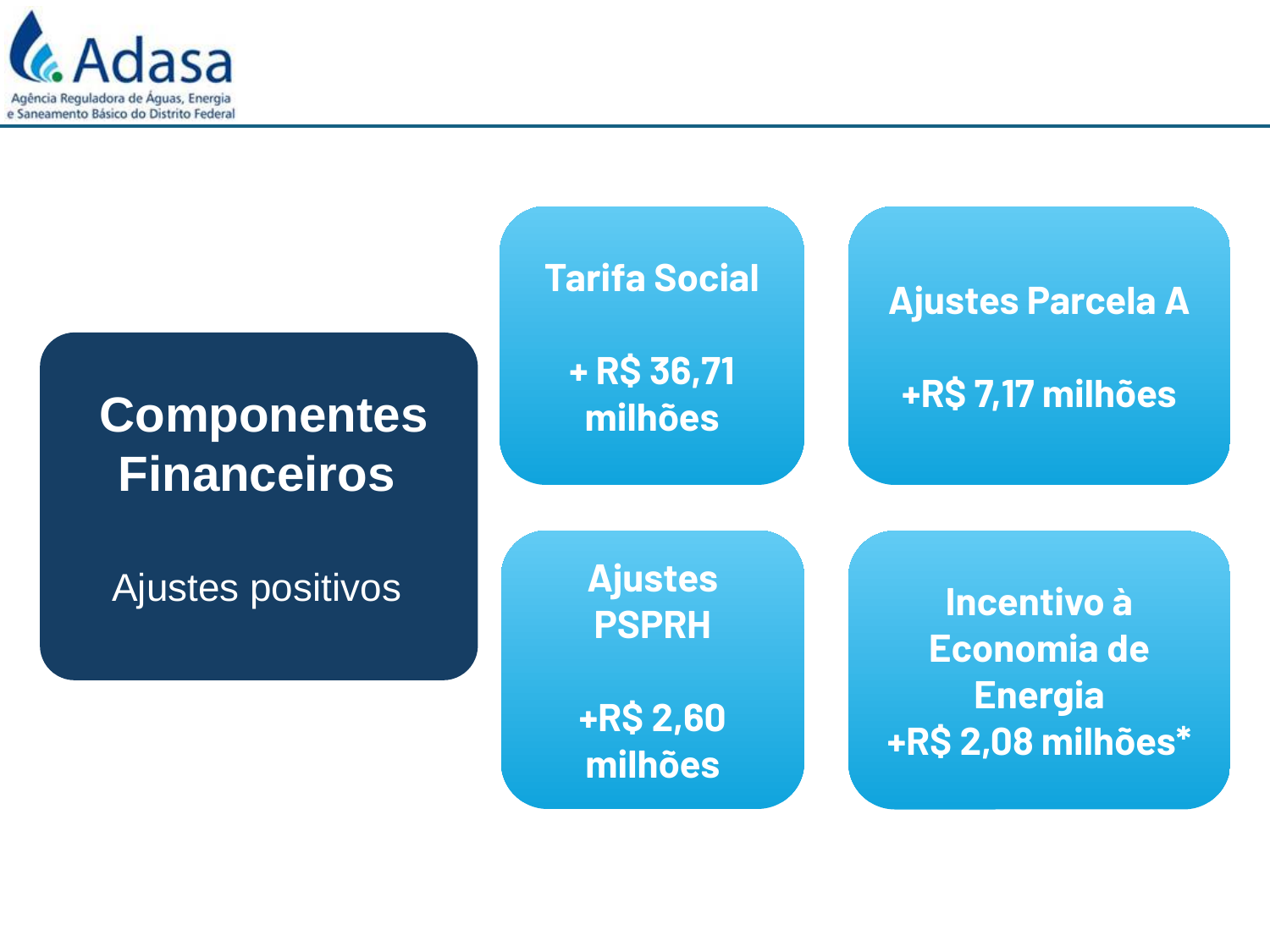

Tarifa Social

+ R$ 36,71 milhões
Ajustes Parcela A

+R$ 7,17 milhões

 Componentes Financeiros

Ajustes positivos

Ajustes PSPRH

+R$ 2,60 milhões
Incentivo à Economia de Energia
+R$ 2,08 milhões*